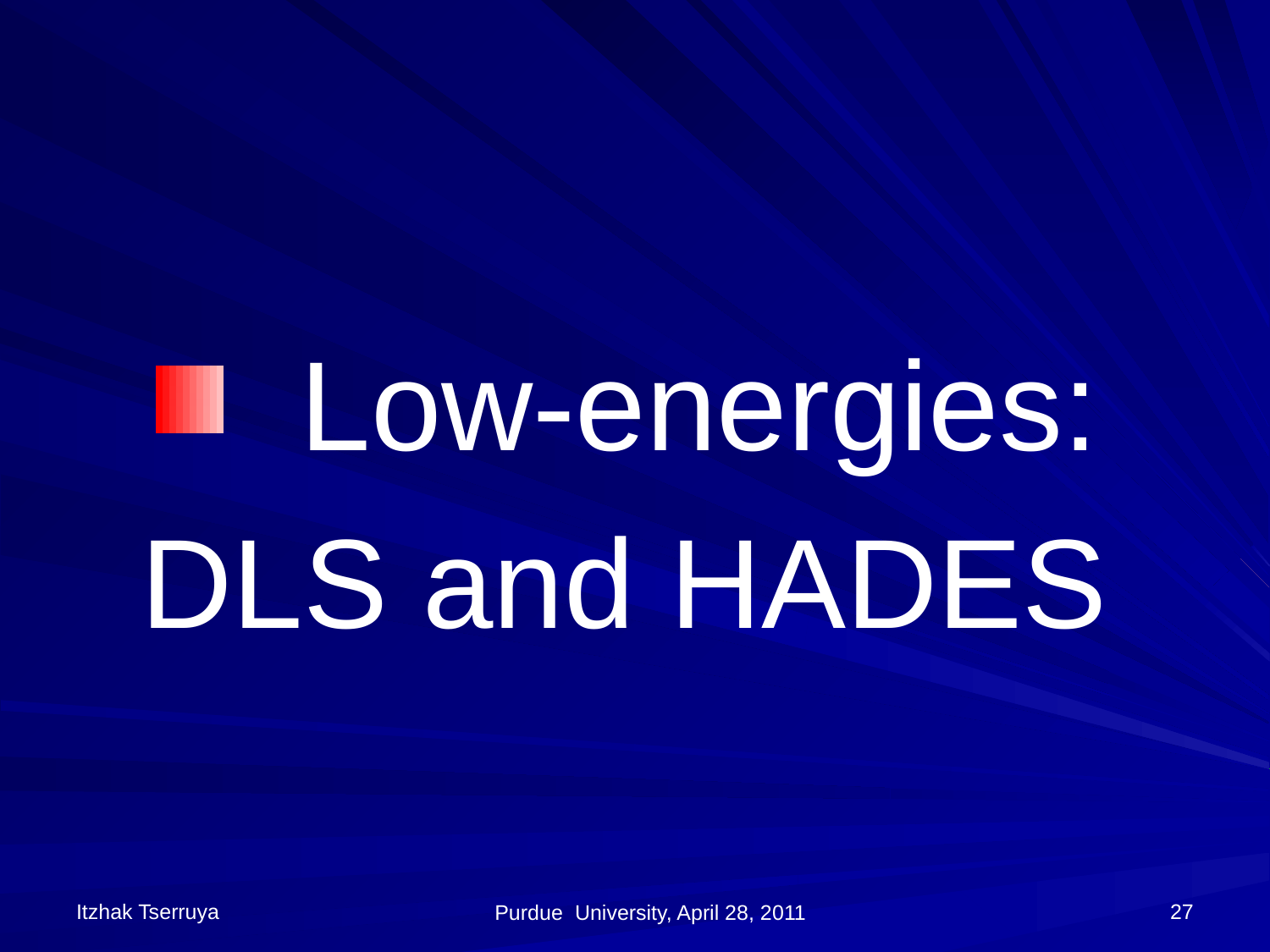

#
  Low-energies:
DLS and HADES

Itzhak Tserruya
27
Purdue  University, April 28, 2011